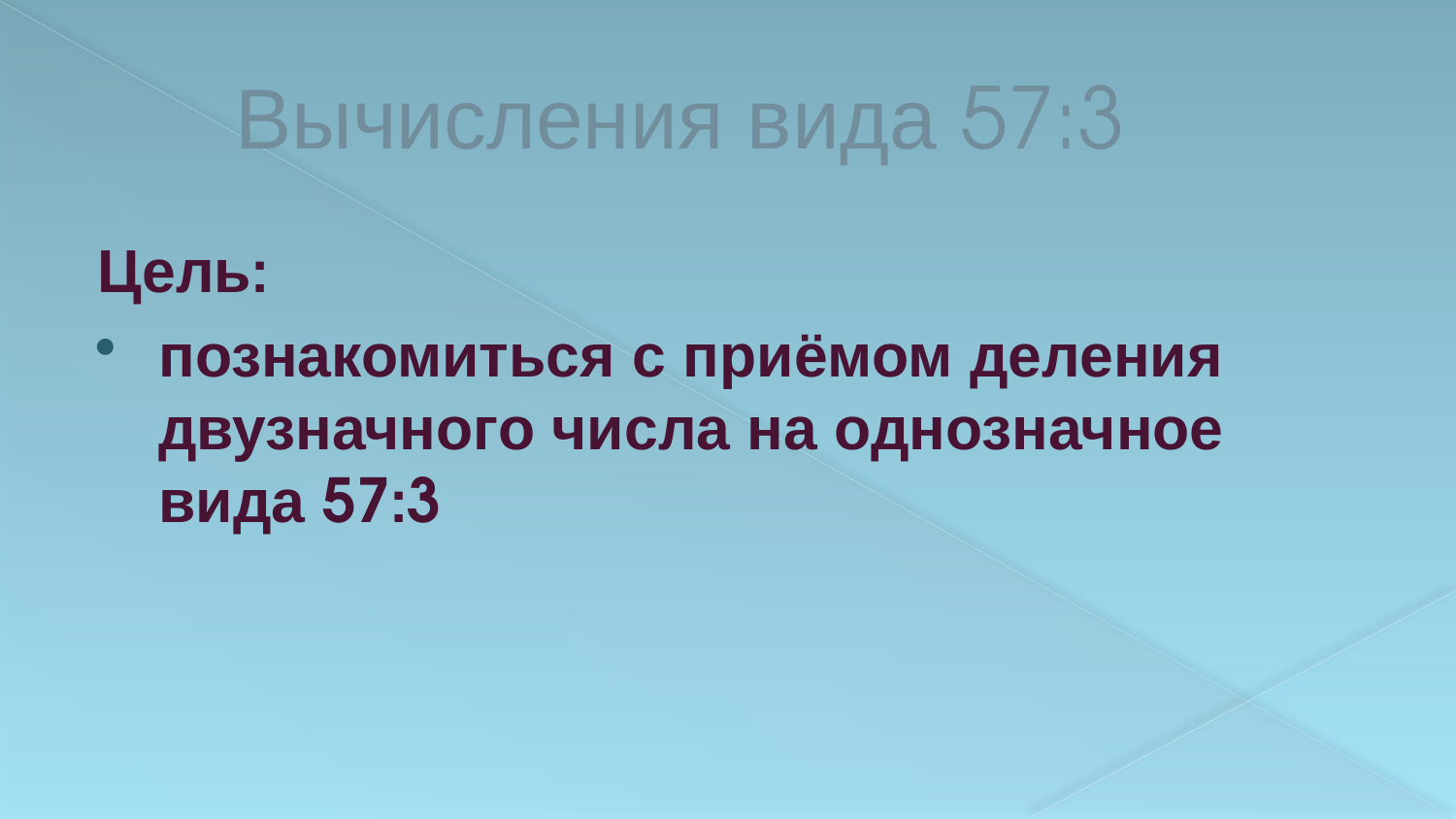

# Вычисления вида 57:3
Цель:
познакомиться с приёмом деления двузначного числа на однозначное вида 57:3